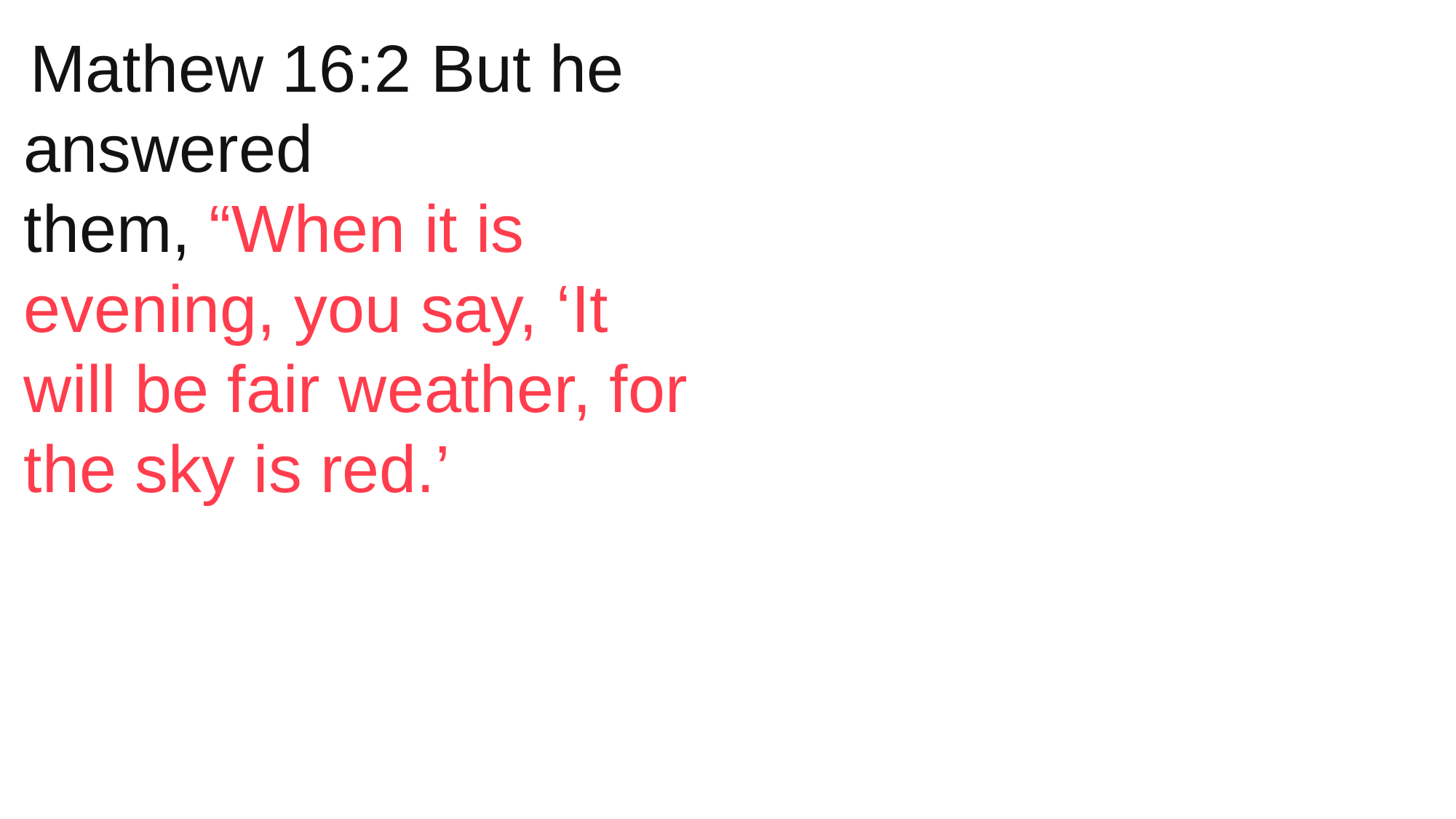

Mathew 16:2 But he answered them, “When it is evening, you say, ‘It will be fair weather, for the sky is red.’